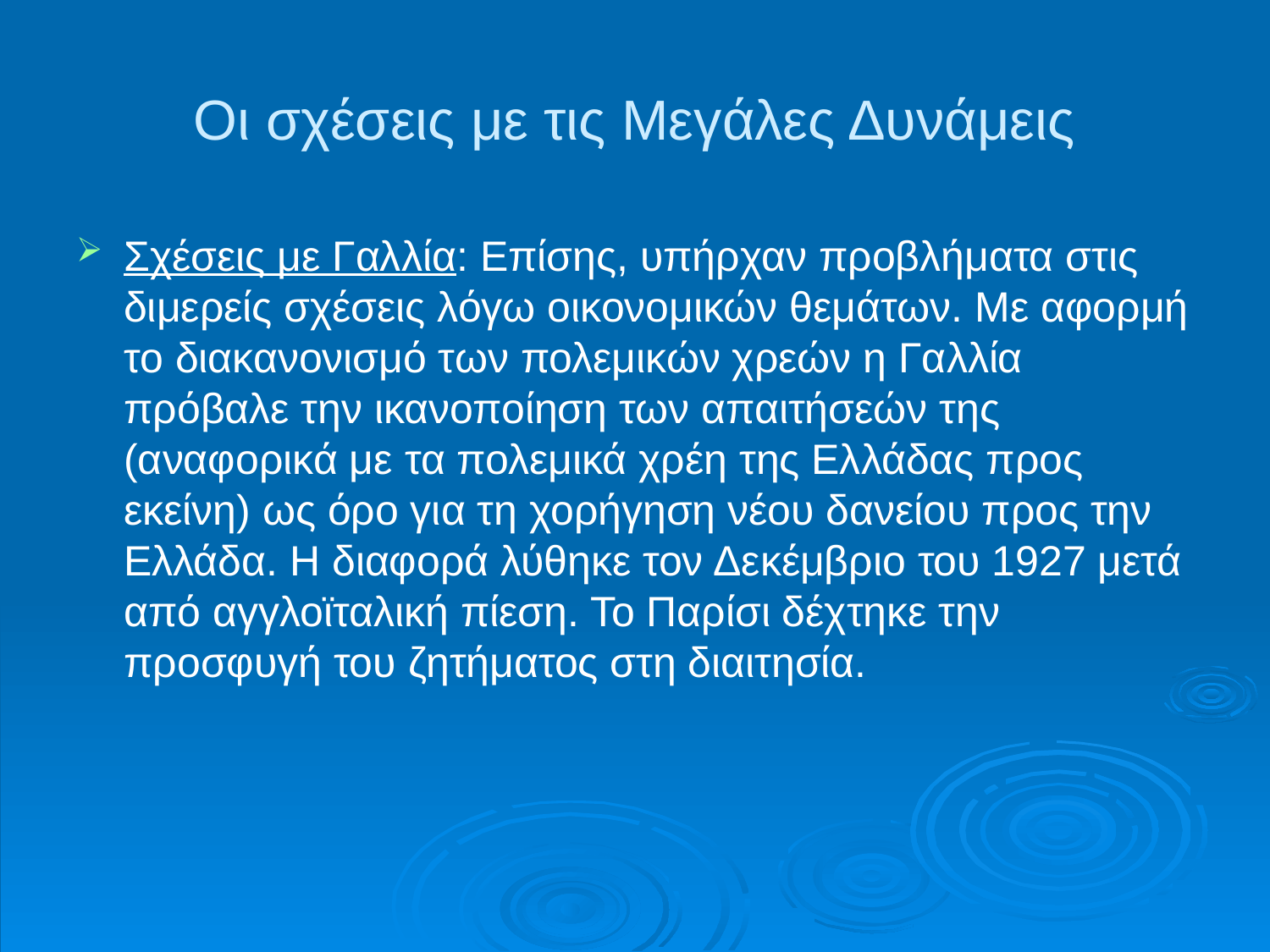

# Οι σχέσεις με τις Μεγάλες Δυνάμεις
Σχέσεις με Γαλλία: Επίσης, υπήρχαν προβλήματα στις διμερείς σχέσεις λόγω οικονομικών θεμάτων. Με αφορμή το διακανονισμό των πολεμικών χρεών η Γαλλία πρόβαλε την ικανοποίηση των απαιτήσεών της (αναφορικά με τα πολεμικά χρέη της Ελλάδας προς εκείνη) ως όρο για τη χορήγηση νέου δανείου προς την Ελλάδα. Η διαφορά λύθηκε τον Δεκέμβριο του 1927 μετά από αγγλοϊταλική πίεση. Το Παρίσι δέχτηκε την προσφυγή του ζητήματος στη διαιτησία.